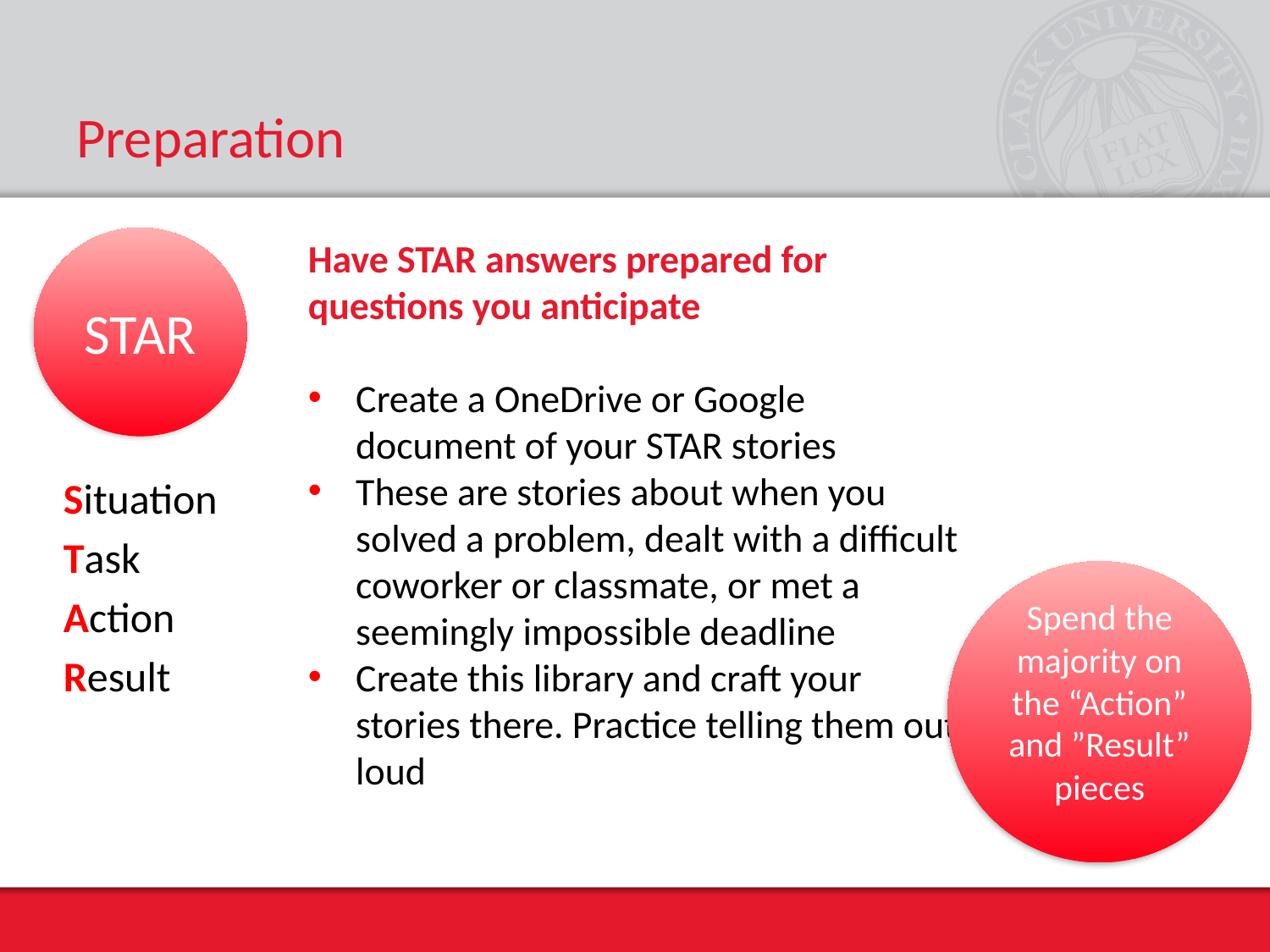

# Preparation
STAR
Have STAR answers prepared for questions you anticipate

Create a OneDrive or Google document of your STAR stories
These are stories about when you solved a problem, dealt with a difficult coworker or classmate, or met a seemingly impossible deadline
Create this library and craft your stories there. Practice telling them out loud

Situation
Task
Action
Result

Spend the majority on the “Action” and ”Result” pieces